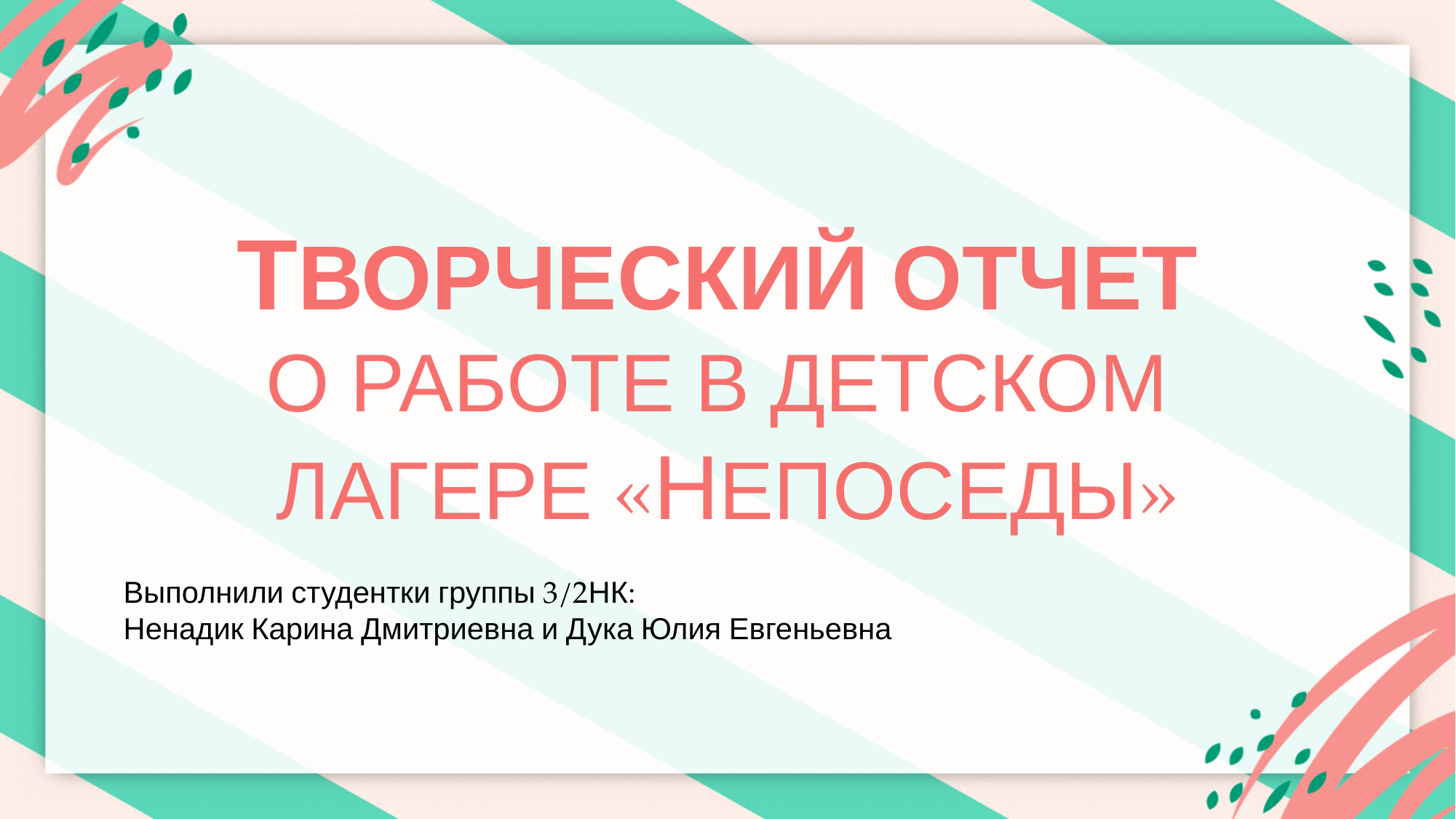

ТВОРЧЕСКИЙ ОТЧЕТ
О РАБОТЕ В ДЕТСКОМ
ЛАГЕРЕ «НЕПОСЕДЫ»
Выполнили студентки группы 3/2НК:
Ненадик Карина Дмитриевна и Дука Юлия Евгеньевна